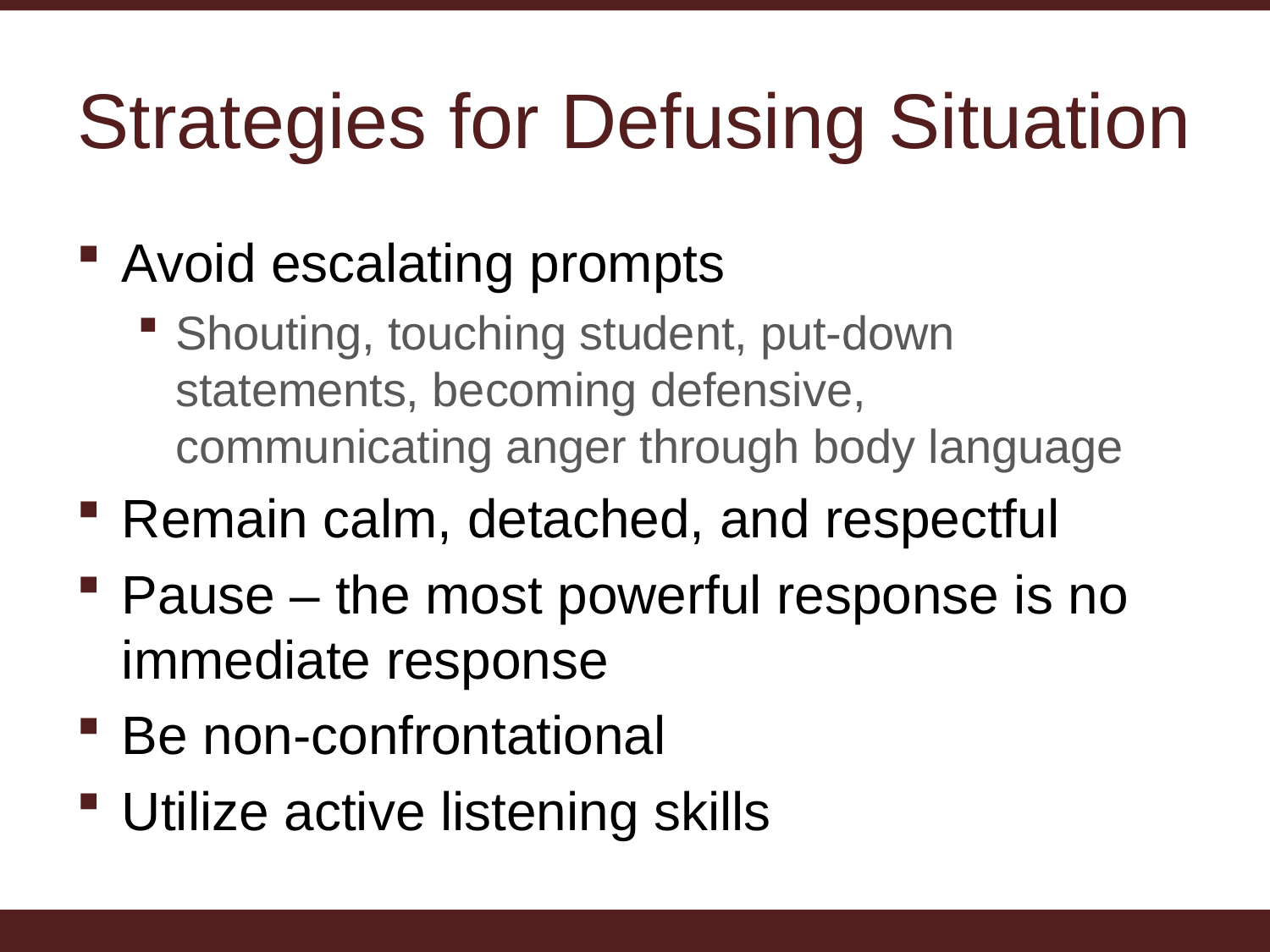

# Strategies for Defusing Situation
Avoid escalating prompts
Shouting, touching student, put-down statements, becoming defensive, communicating anger through body language
Remain calm, detached, and respectful
Pause – the most powerful response is no immediate response
Be non-confrontational
Utilize active listening skills